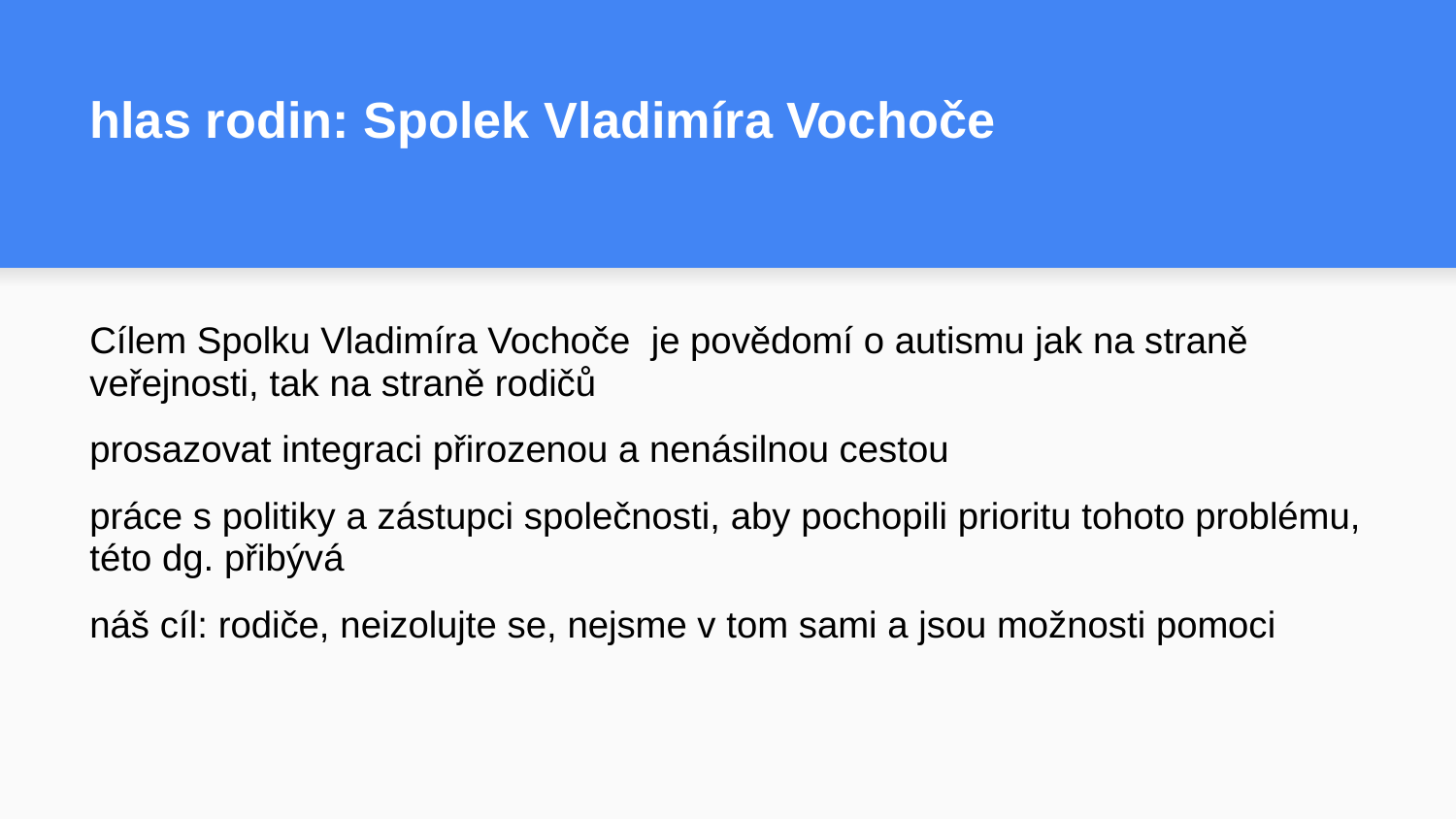

# hlas rodin: Spolek Vladimíra Vochoče

Cílem Spolku Vladimíra Vochoče  je povědomí o autismu jak na straně veřejnosti, tak na straně rodičů
prosazovat integraci přirozenou a nenásilnou cestou
práce s politiky a zástupci společnosti, aby pochopili prioritu tohoto problému, této dg. přibývá
náš cíl: rodiče, neizolujte se, nejsme v tom sami a jsou možnosti pomoci